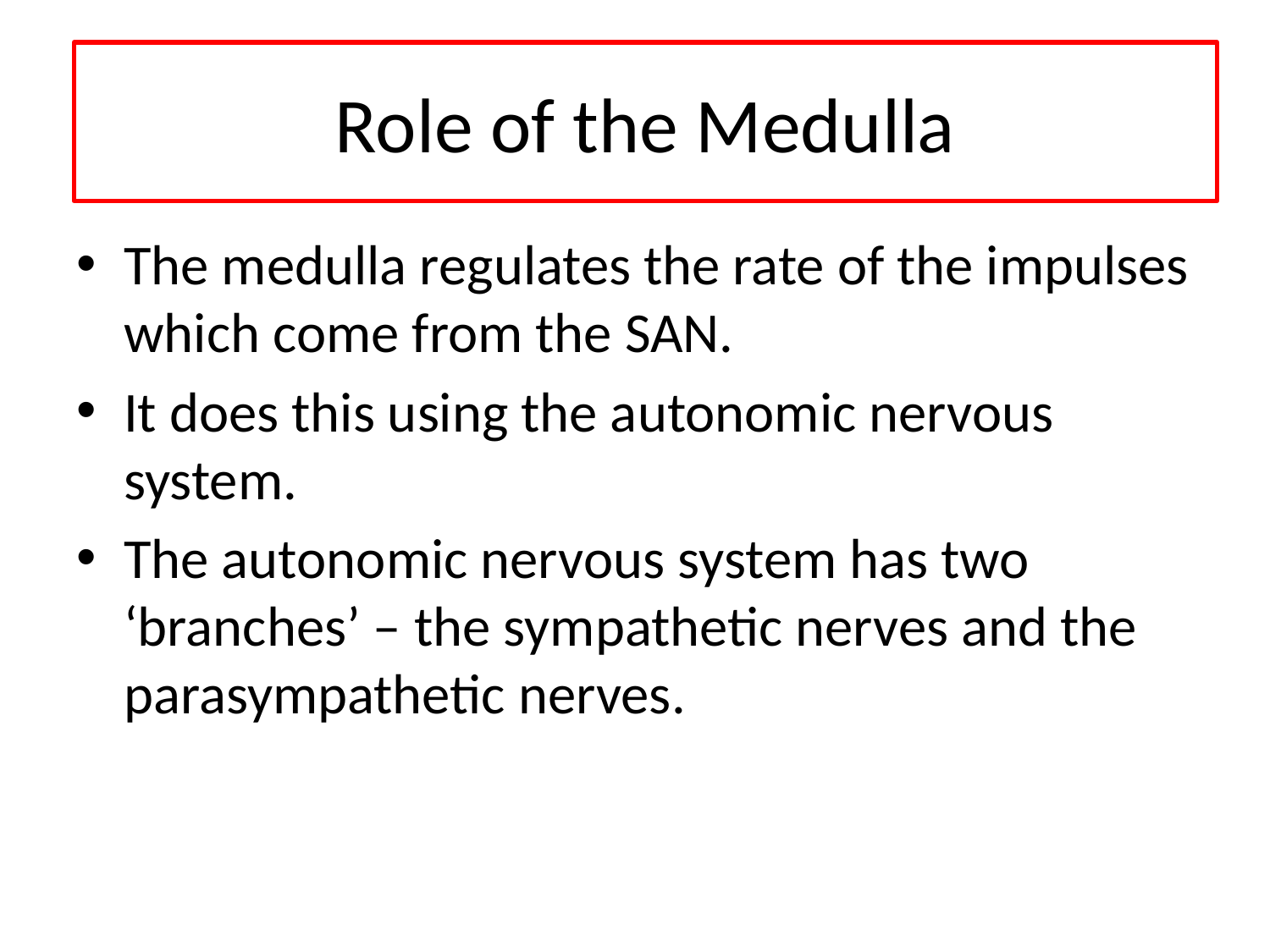

Role of the Medulla
The medulla regulates the rate of the impulses which come from the SAN.
It does this using the autonomic nervous system.
The autonomic nervous system has two ‘branches’ – the sympathetic nerves and the parasympathetic nerves.